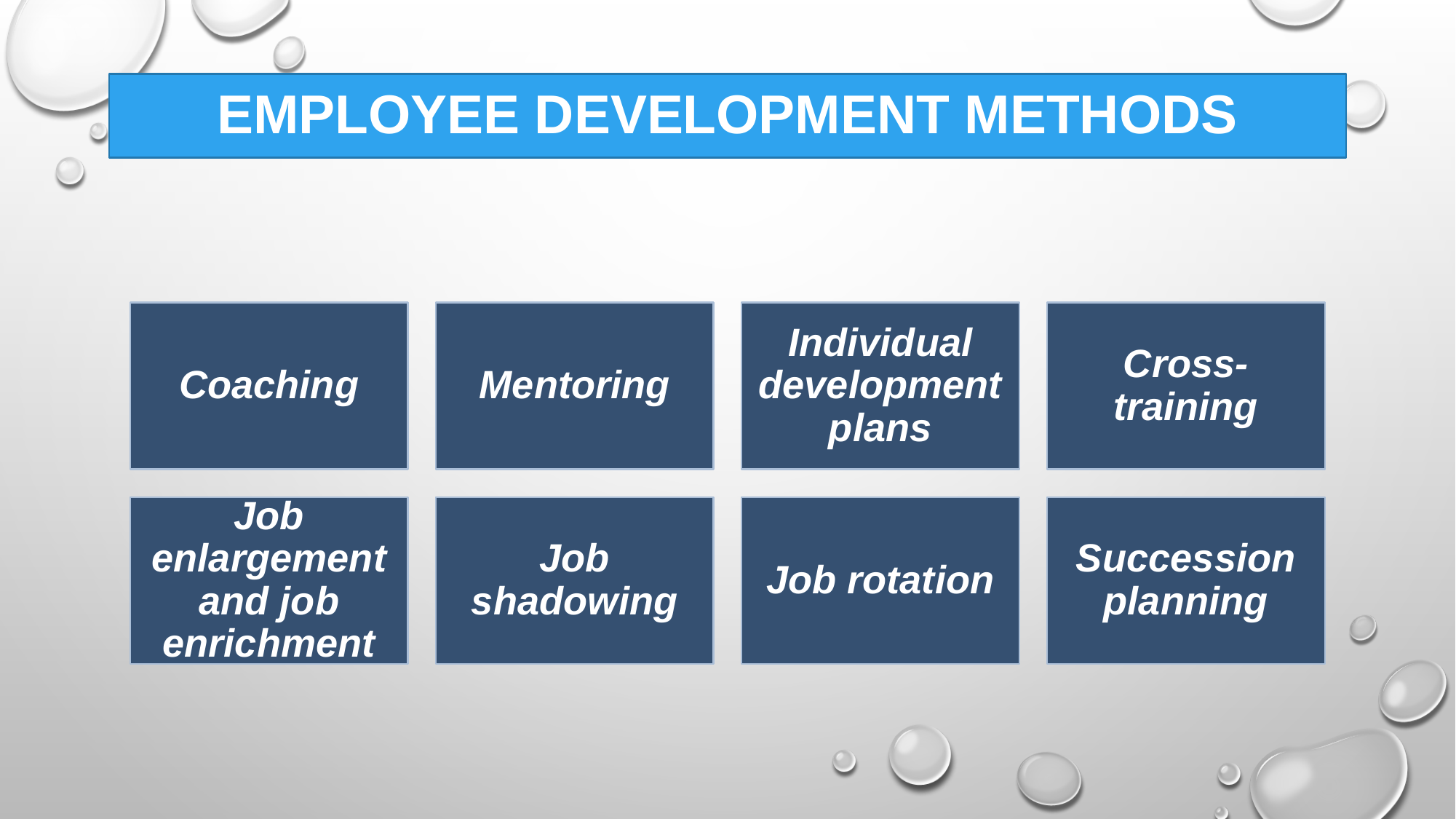

# Employee development methods
Coaching
Mentoring
Individual development plans
Cross-training
Job enlargement and job enrichment
Job shadowing
Job rotation
Succession planning